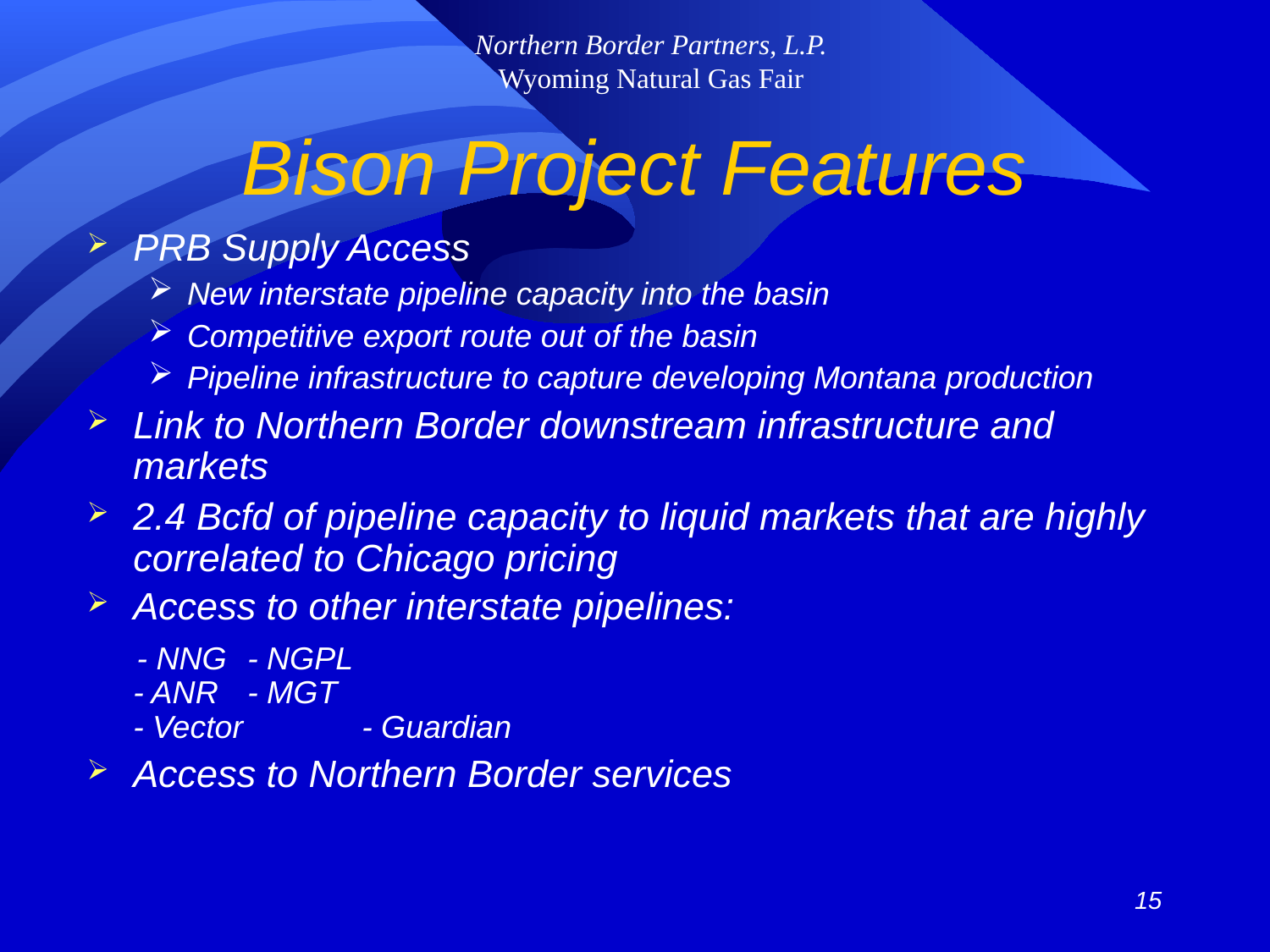

15
# Bison Project Features
PRB Supply Access
New interstate pipeline capacity into the basin
Competitive export route out of the basin
Pipeline infrastructure to capture developing Montana production
Link to Northern Border downstream infrastructure and markets
2.4 Bcfd of pipeline capacity to liquid markets that are highly correlated to Chicago pricing
Access to other interstate pipelines:
 - NNG 	- NGPL
- ANR 	- MGT
- Vector 	- Guardian
Access to Northern Border services